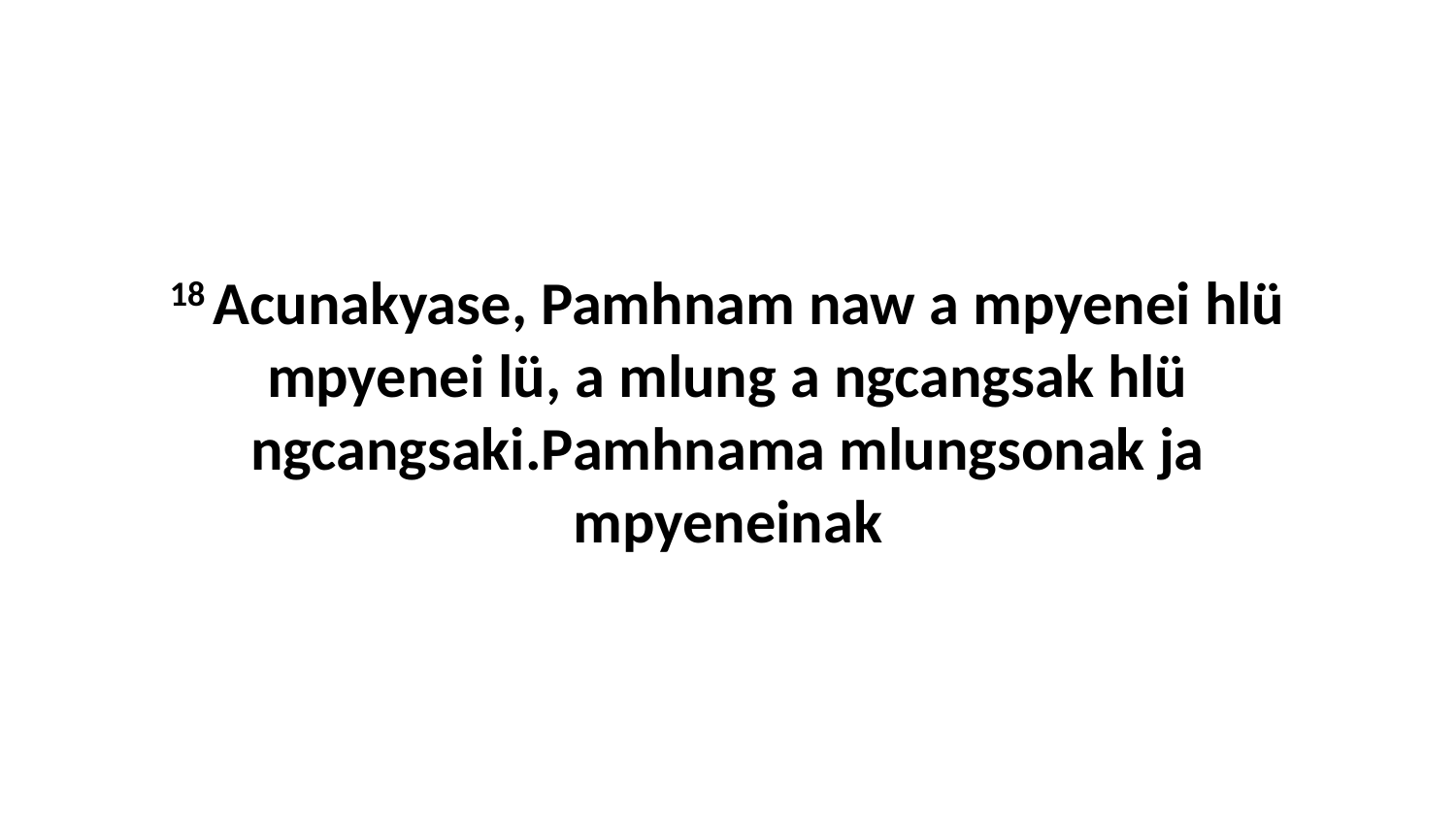

18 Acunakyase, Pamhnam naw a mpyenei hlü mpyenei lü, a mlung a ngcangsak hlü ngcangsaki.Pamhnama mlungsonak ja mpyeneinak